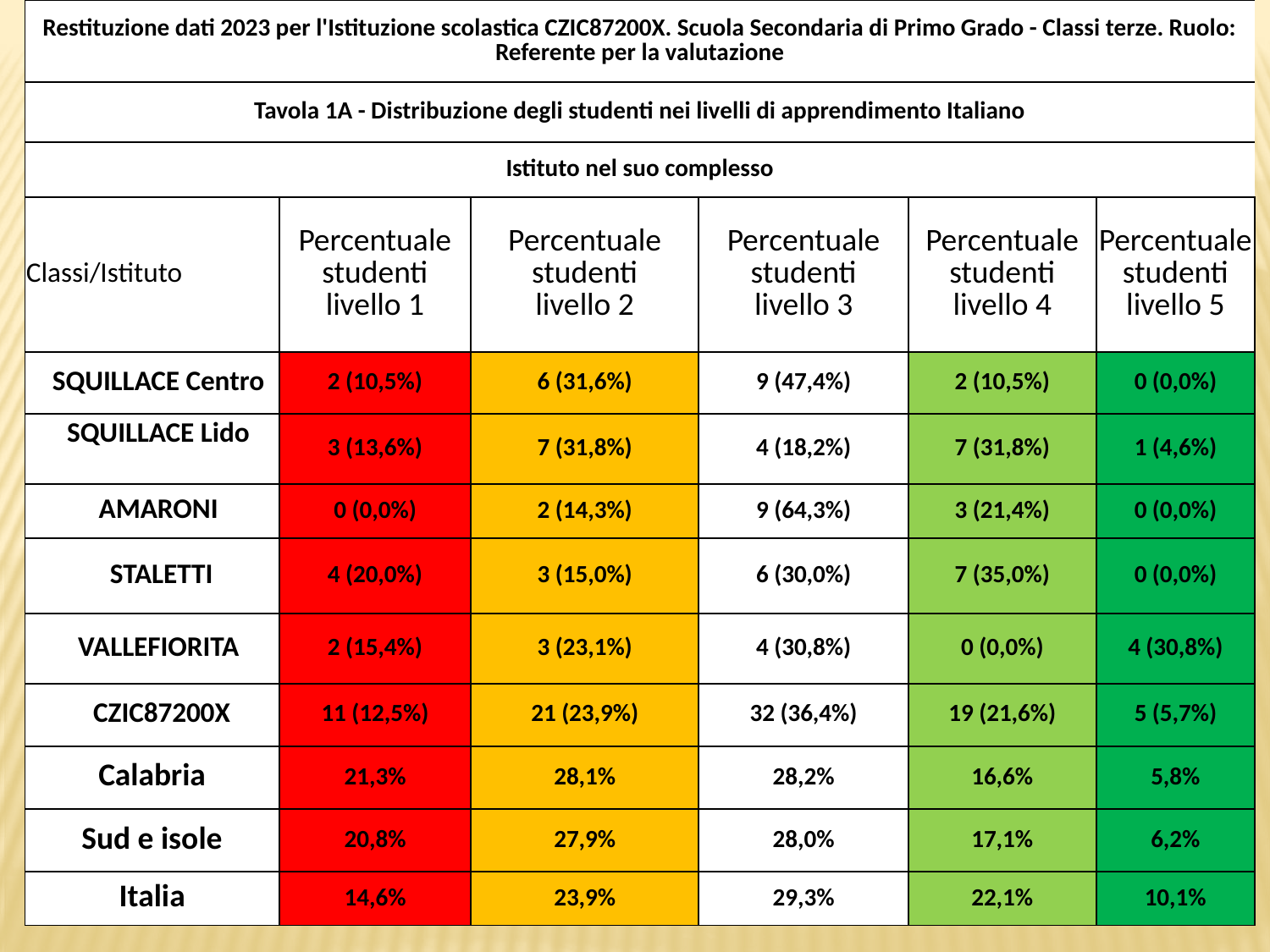

| Restituzione dati 2023 per l'Istituzione scolastica CZIC87200X. Scuola Secondaria di Primo Grado - Classi terze. Ruolo: Referente per la valutazione |  |  |  |  |  |
| --- | --- | --- | --- | --- | --- |
| Tavola 1A - Distribuzione degli studenti nei livelli di apprendimento Italiano |  |  |  |  |  |
| Istituto nel suo complesso |  |  |  |  |  |
| Classi/Istituto | Percentuale studenti livello 1 | Percentuale studenti livello 2 | Percentuale studenti livello 3 | Percentuale studenti livello 4 | Percentuale studenti livello 5 |
| SQUILLACE Centro | 2 (10,5%) | 6 (31,6%) | 9 (47,4%) | 2 (10,5%) | 0 (0,0%) |
| SQUILLACE Lido | 3 (13,6%) | 7 (31,8%) | 4 (18,2%) | 7 (31,8%) | 1 (4,6%) |
| AMARONI | 0 (0,0%) | 2 (14,3%) | 9 (64,3%) | 3 (21,4%) | 0 (0,0%) |
| STALETTI | 4 (20,0%) | 3 (15,0%) | 6 (30,0%) | 7 (35,0%) | 0 (0,0%) |
| VALLEFIORITA | 2 (15,4%) | 3 (23,1%) | 4 (30,8%) | 0 (0,0%) | 4 (30,8%) |
| CZIC87200X | 11 (12,5%) | 21 (23,9%) | 32 (36,4%) | 19 (21,6%) | 5 (5,7%) |
| Calabria | 21,3% | 28,1% | 28,2% | 16,6% | 5,8% |
| Sud e isole | 20,8% | 27,9% | 28,0% | 17,1% | 6,2% |
| Italia | 14,6% | 23,9% | 29,3% | 22,1% | 10,1% |